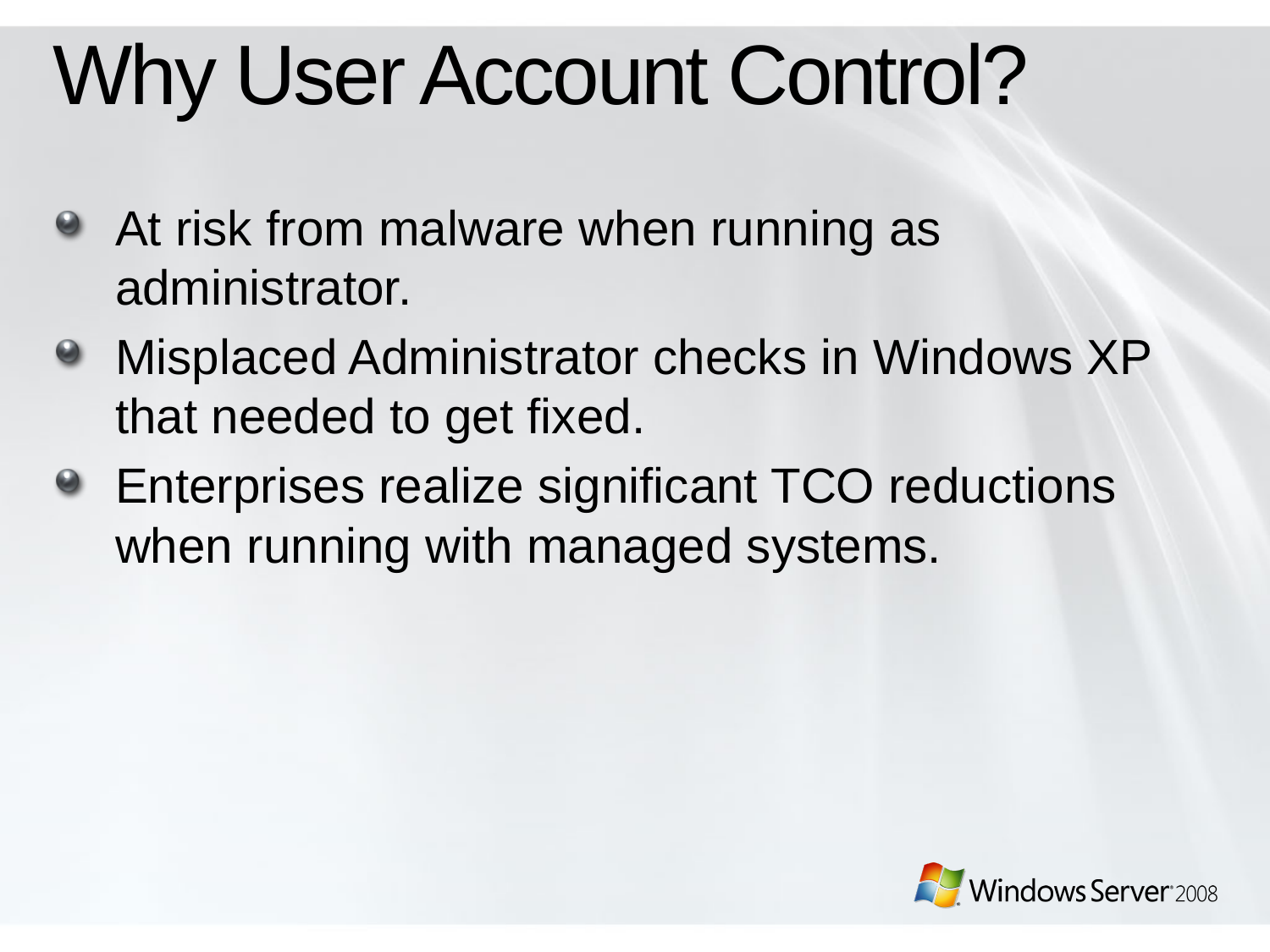

# Why User Account Control?
At risk from malware when running as administrator.
Misplaced Administrator checks in Windows XP that needed to get fixed.
Enterprises realize significant TCO reductions when running with managed systems.